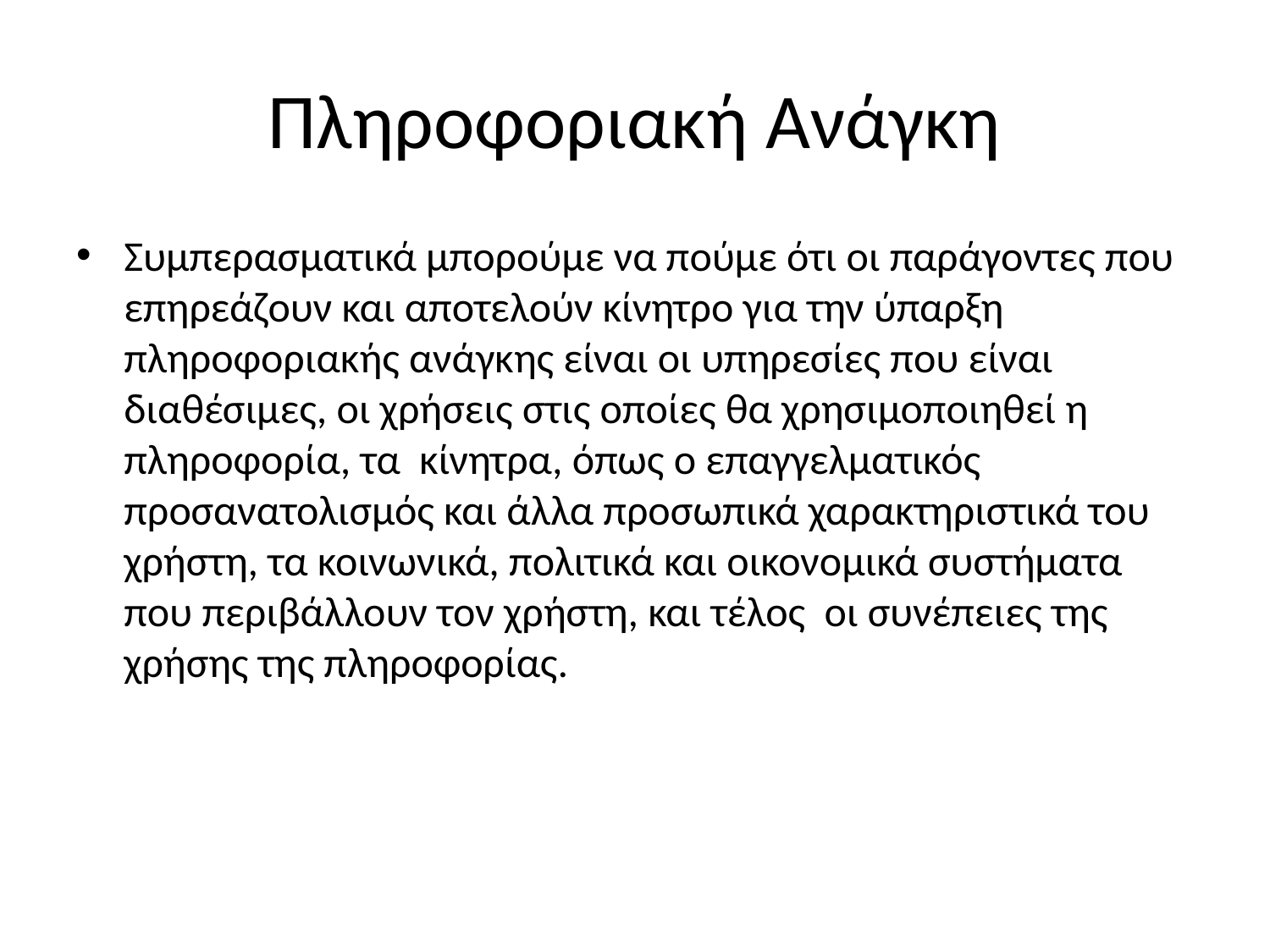

# Πληροφοριακή Ανάγκη
Συμπερασματικά μπορούμε να πούμε ότι οι παράγοντες που επηρεάζουν και αποτελούν κίνητρο για την ύπαρξη πληροφοριακής ανάγκης είναι οι υπηρεσίες που είναι διαθέσιμες, οι χρήσεις στις οποίες θα χρησιμοποιηθεί η πληροφορία, τα  κίνητρα, όπως ο επαγγελματικός προσανατολισμός και άλλα προσωπικά χαρακτηριστικά του χρήστη, τα κοινωνικά, πολιτικά και οικονομικά συστήματα που περιβάλλουν τον χρήστη, και τέλος  οι συνέπειες της χρήσης της πληροφορίας.